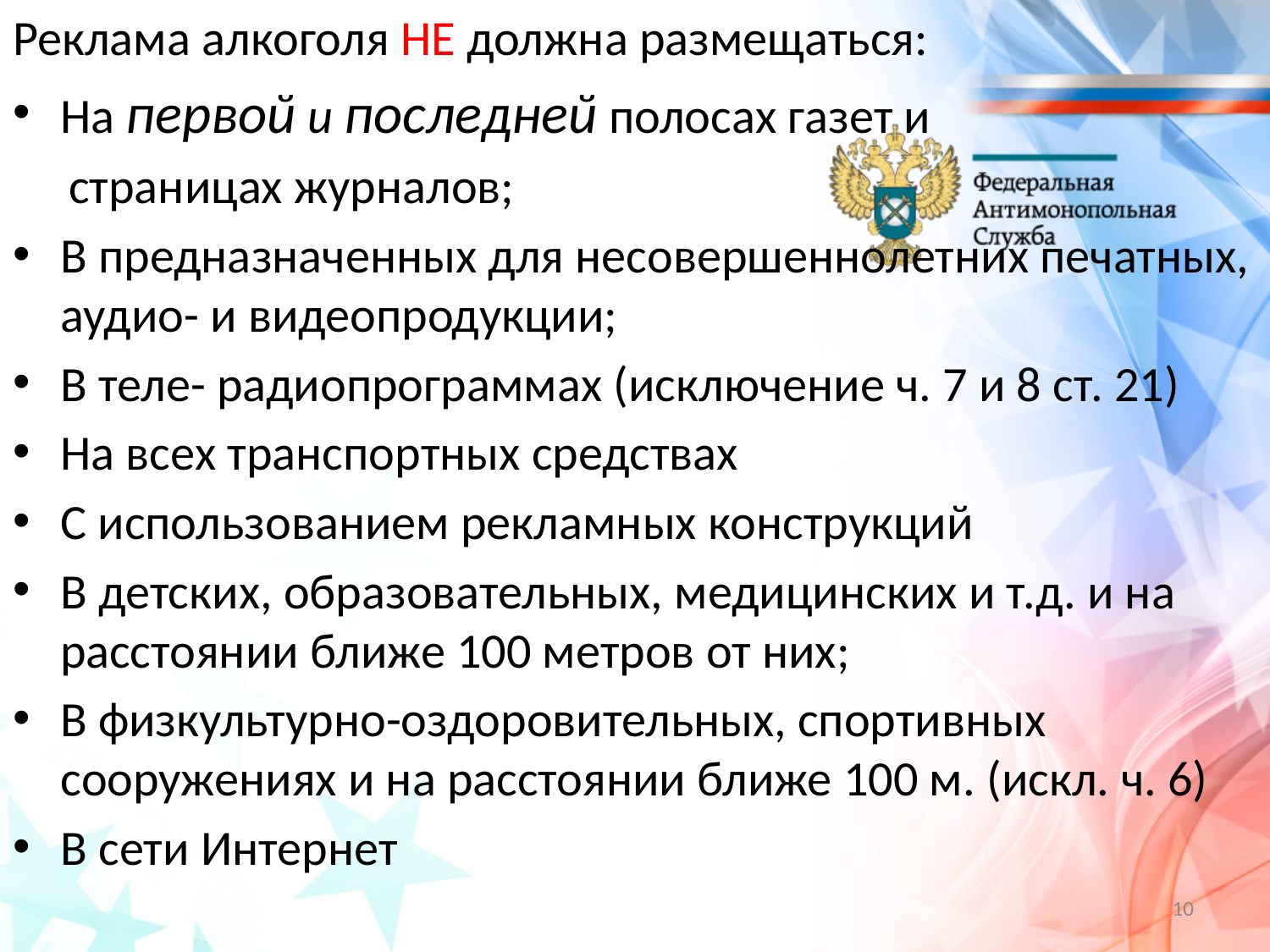

Реклама алкоголя НЕ должна размещаться:
На первой и последней полосах газет и
     страницах журналов;
В предназначенных для несовершеннолетних печатных, аудио- и видеопродукции;
В теле- радиопрограммах (исключение ч. 7 и 8 ст. 21)
На всех транспортных средствах
С использованием рекламных конструкций
В детских, образовательных, медицинских и т.д. и на расстоянии ближе 100 метров от них;
В физкультурно-оздоровительных, спортивных сооружениях и на расстоянии ближе 100 м. (искл. ч. 6)
В сети Интернет
10